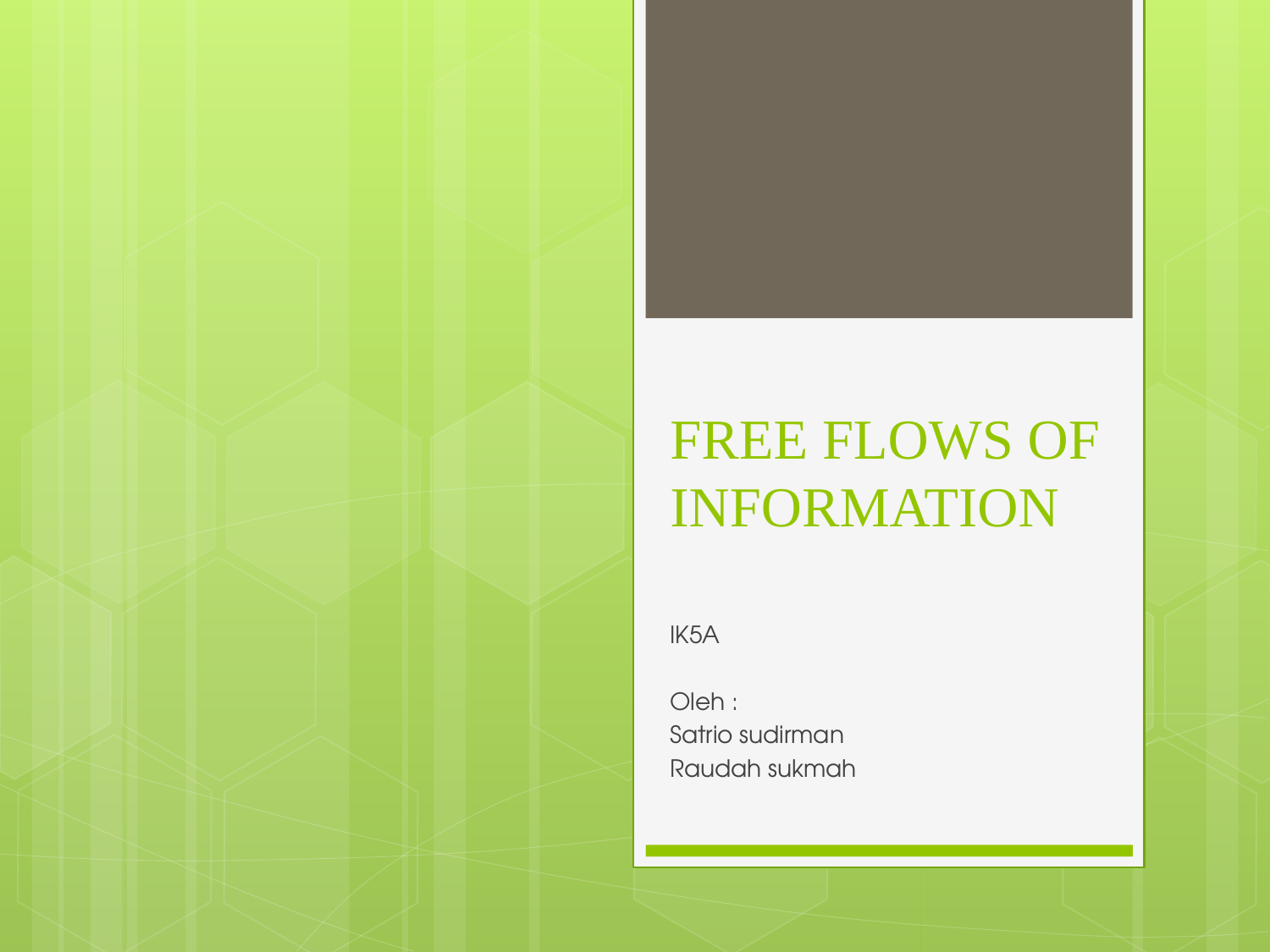

# FREE FLOWS OF INFORMATION
IK5A

Oleh :
Satrio sudirman
Raudah sukmah